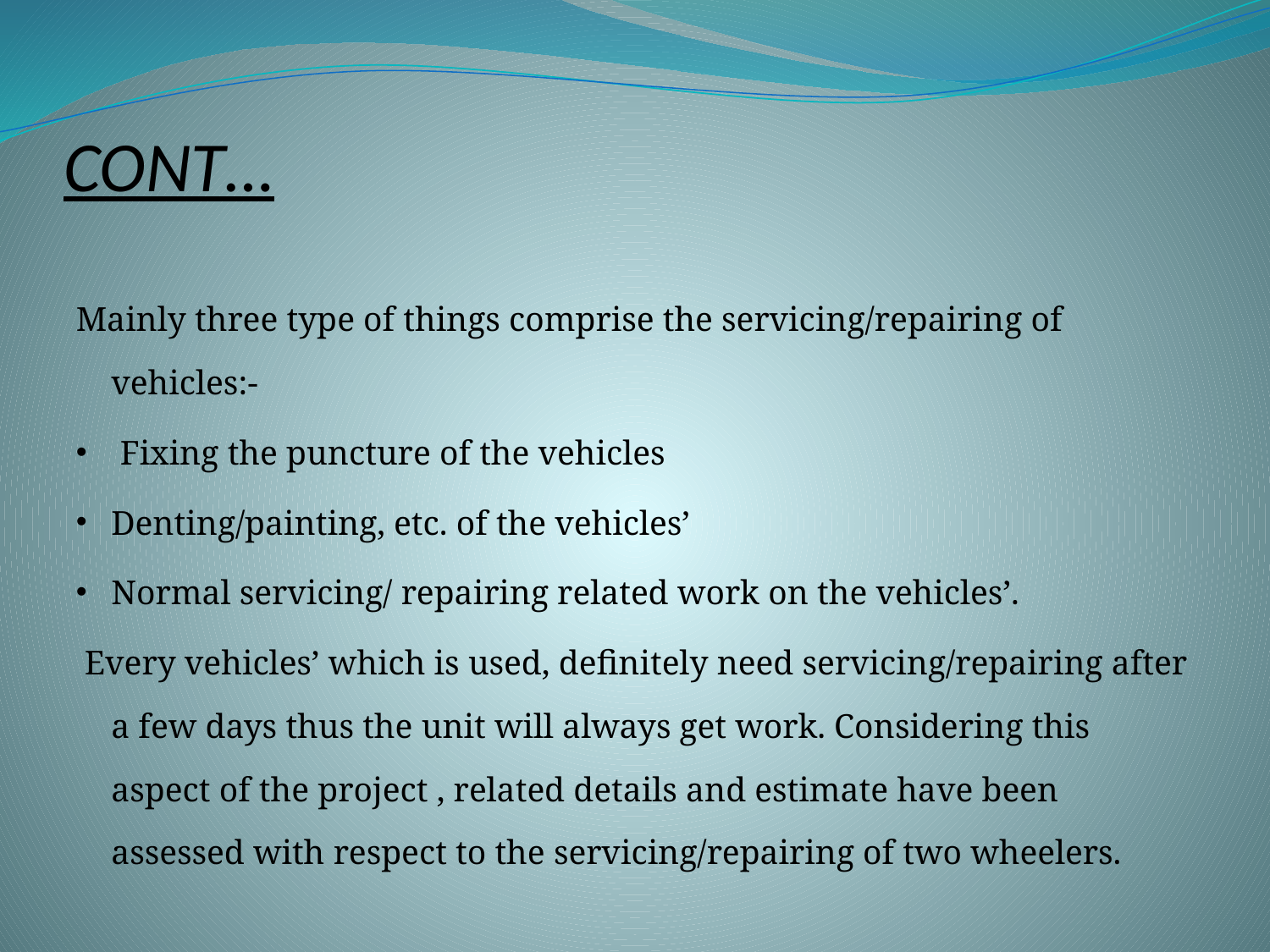

# CONT…
Mainly three type of things comprise the servicing/repairing of vehicles:-
 Fixing the puncture of the vehicles
Denting/painting, etc. of the vehicles’
Normal servicing/ repairing related work on the vehicles’.
 Every vehicles’ which is used, definitely need servicing/repairing after a few days thus the unit will always get work. Considering this aspect of the project , related details and estimate have been assessed with respect to the servicing/repairing of two wheelers.